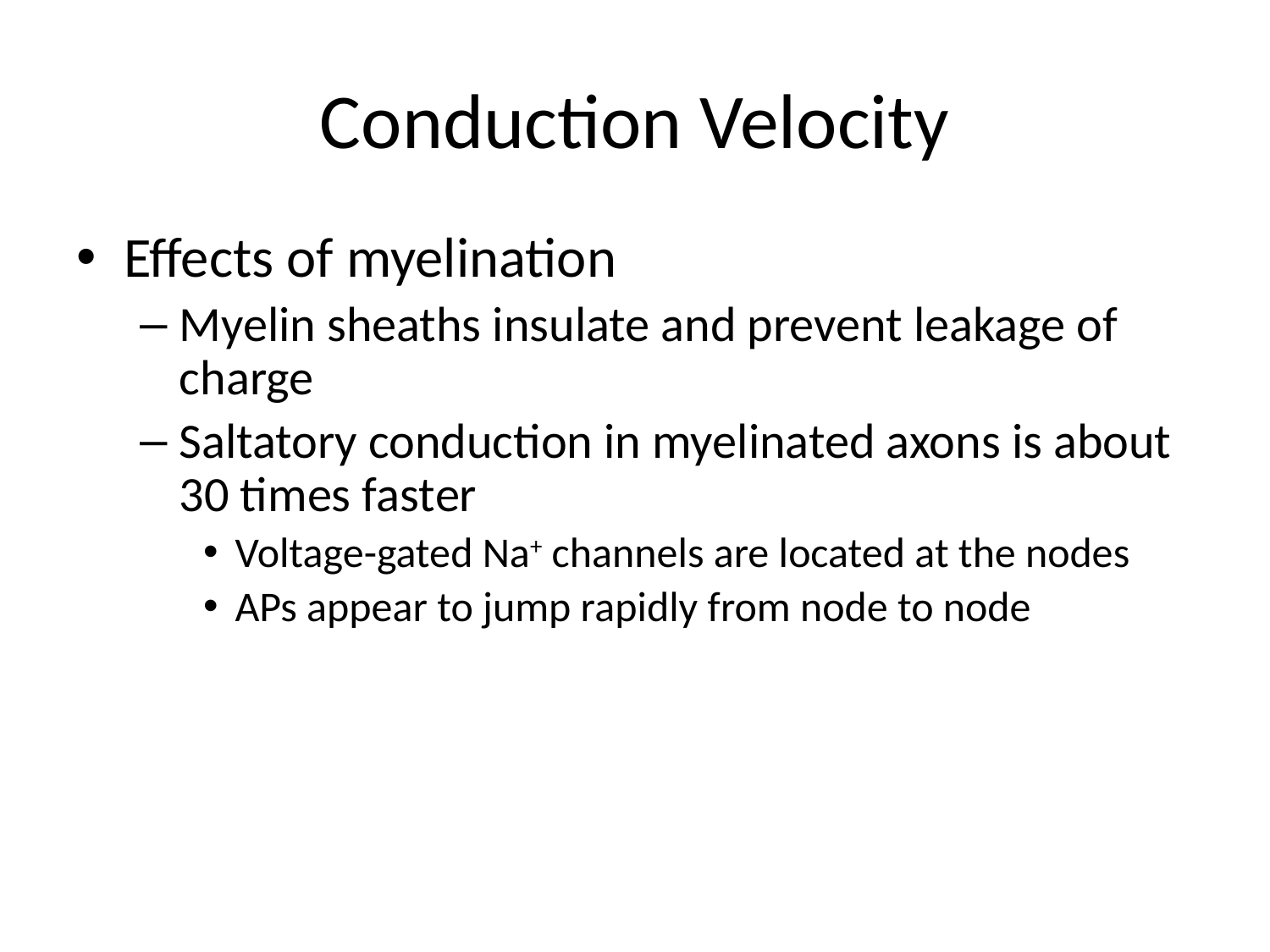

# Conduction Velocity
Effects of myelination
Myelin sheaths insulate and prevent leakage of charge
Saltatory conduction in myelinated axons is about 30 times faster
Voltage-gated Na+ channels are located at the nodes
APs appear to jump rapidly from node to node